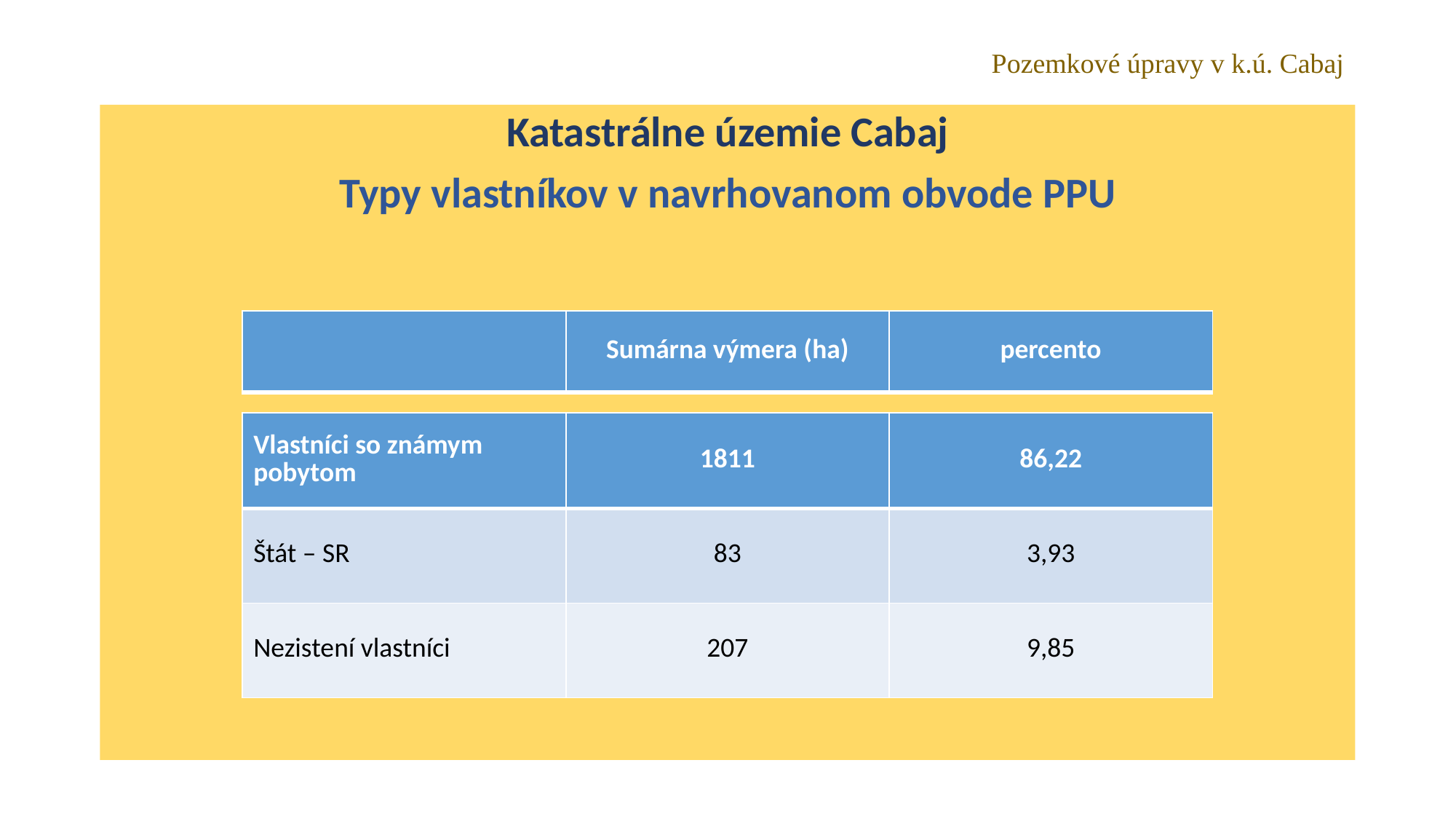

# Pozemkové úpravy v k.ú. Cabaj
Katastrálne územie Cabaj
Typy vlastníkov v navrhovanom obvode PPU
|  | Sumárna výmera (ha) | percento |
| --- | --- | --- |
| Vlastníci so známym pobytom | 1811 | 86,22 |
| --- | --- | --- |
| Štát – SR | 83 | 3,93 |
| Nezistení vlastníci | 207 | 9,85 |